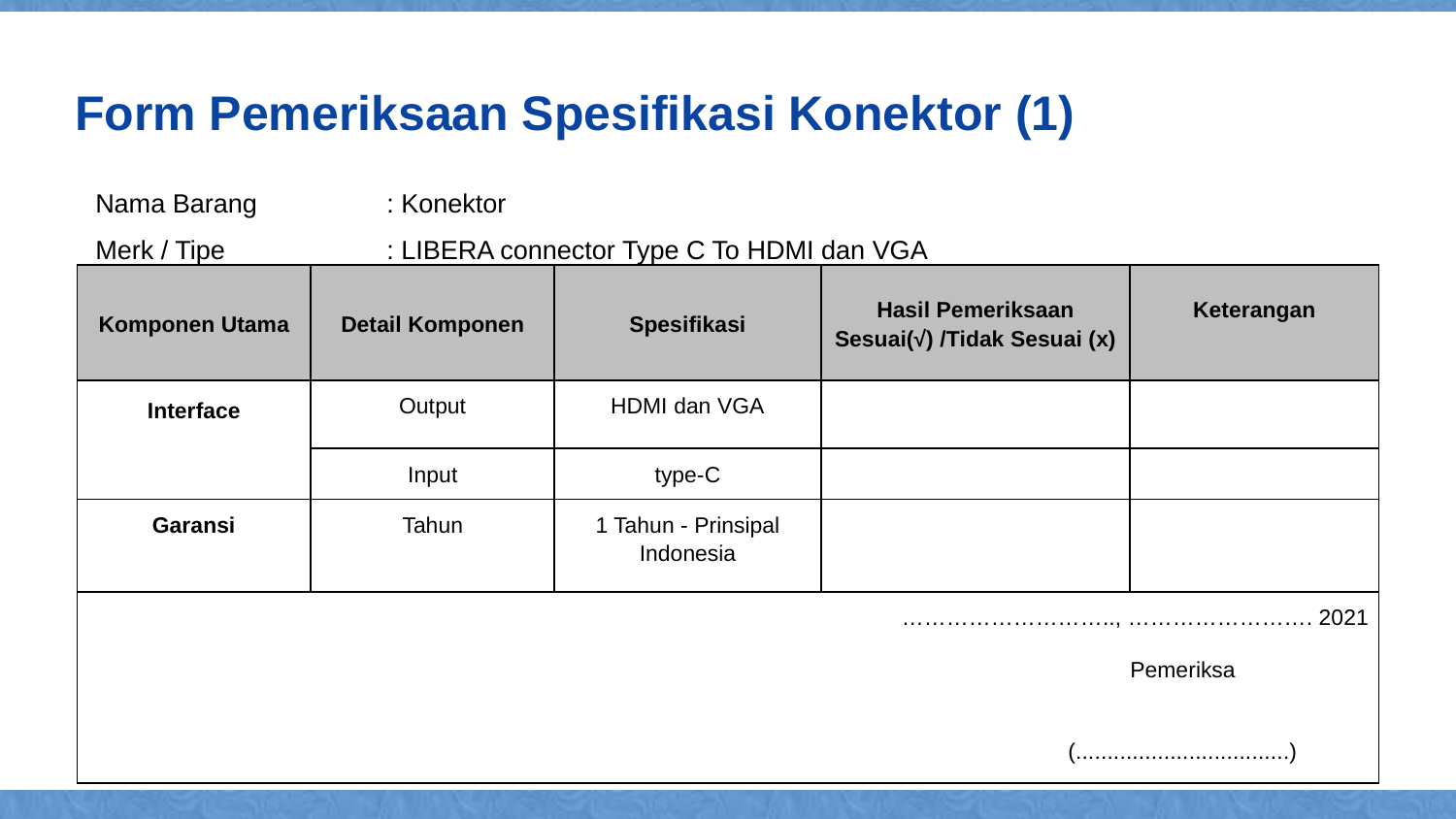

Form Pemeriksaan Spesifikasi Konektor (1)

Nama Barang	: Konektor
Merk / Tipe   	: LIBERA connector Type C To HDMI dan VGA
| Komponen Utama | Detail Komponen | Spesifikasi | Hasil Pemeriksaan Sesuai(√) /Tidak Sesuai (x) | Keterangan |
| --- | --- | --- | --- | --- |
| Interface | Output | HDMI dan VGA |  |  |
|  | Input | type-C |  |  |
| Garansi | Tahun | 1 Tahun - Prinsipal Indonesia |  |  |
| ……………………….., ……………………. 2021 Pemeriksa (..................................) |  |  |  |  |